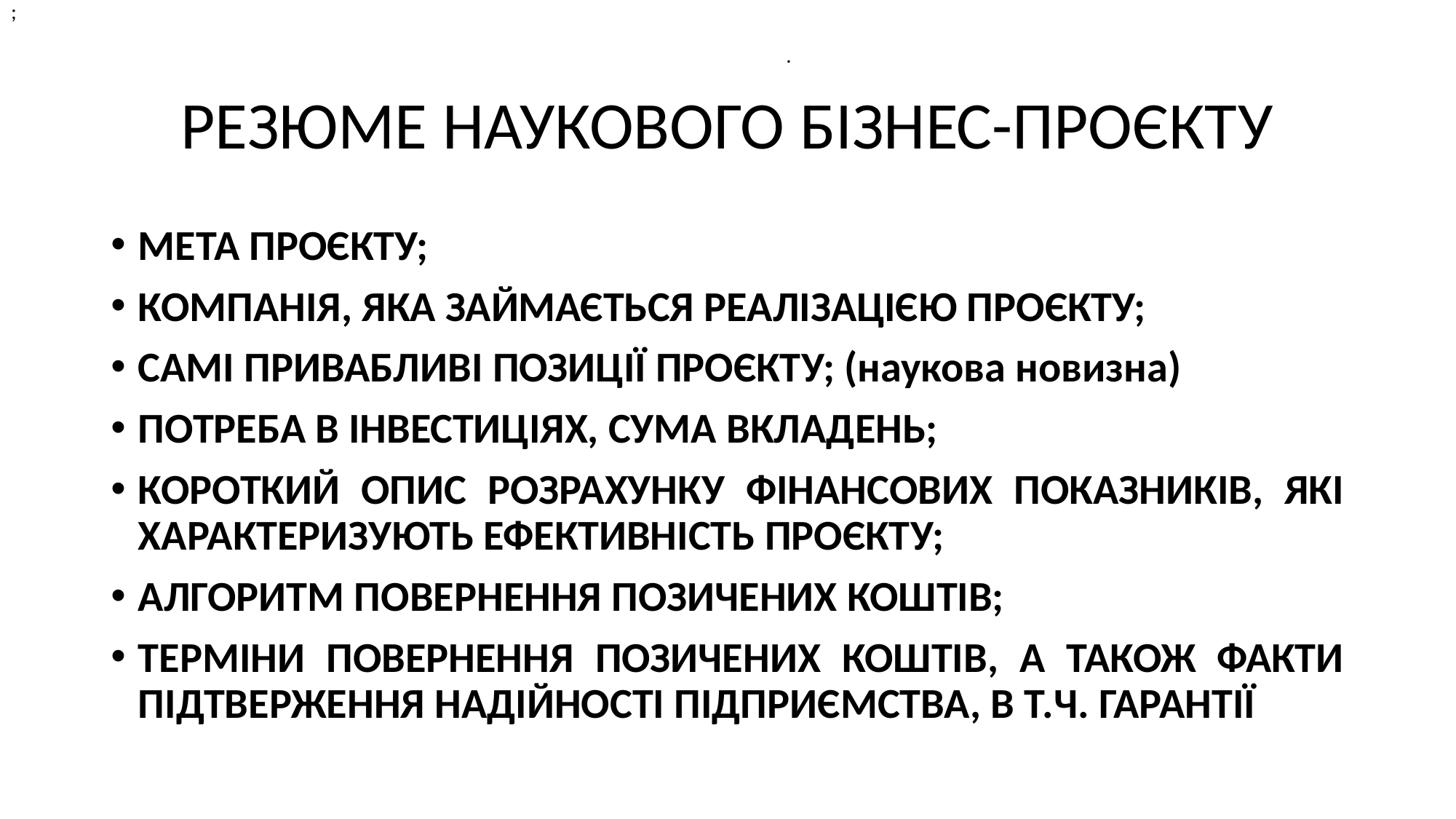

;

.
# РЕЗЮМЕ НАУКОВОГО БІЗНЕС-ПРОЄКТУ
МЕТА ПРОЄКТУ;
КОМПАНІЯ, ЯКА ЗАЙМАЄТЬСЯ РЕАЛІЗАЦІЄЮ ПРОЄКТУ;
САМІ ПРИВАБЛИВІ ПОЗИЦІЇ ПРОЄКТУ; (наукова новизна)
ПОТРЕБА В ІНВЕСТИЦІЯХ, СУМА ВКЛАДЕНЬ;
КОРОТКИЙ ОПИС РОЗРАХУНКУ ФІНАНСОВИХ ПОКАЗНИКІВ, ЯКІ ХАРАКТЕРИЗУЮТЬ ЕФЕКТИВНІСТЬ ПРОЄКТУ;
АЛГОРИТМ ПОВЕРНЕННЯ ПОЗИЧЕНИХ КОШТІВ;
ТЕРМІНИ ПОВЕРНЕННЯ ПОЗИЧЕНИХ КОШТІВ, А ТАКОЖ ФАКТИ ПІДТВЕРЖЕННЯ НАДІЙНОСТІ ПІДПРИЄМСТВА, В Т.Ч. ГАРАНТІЇ